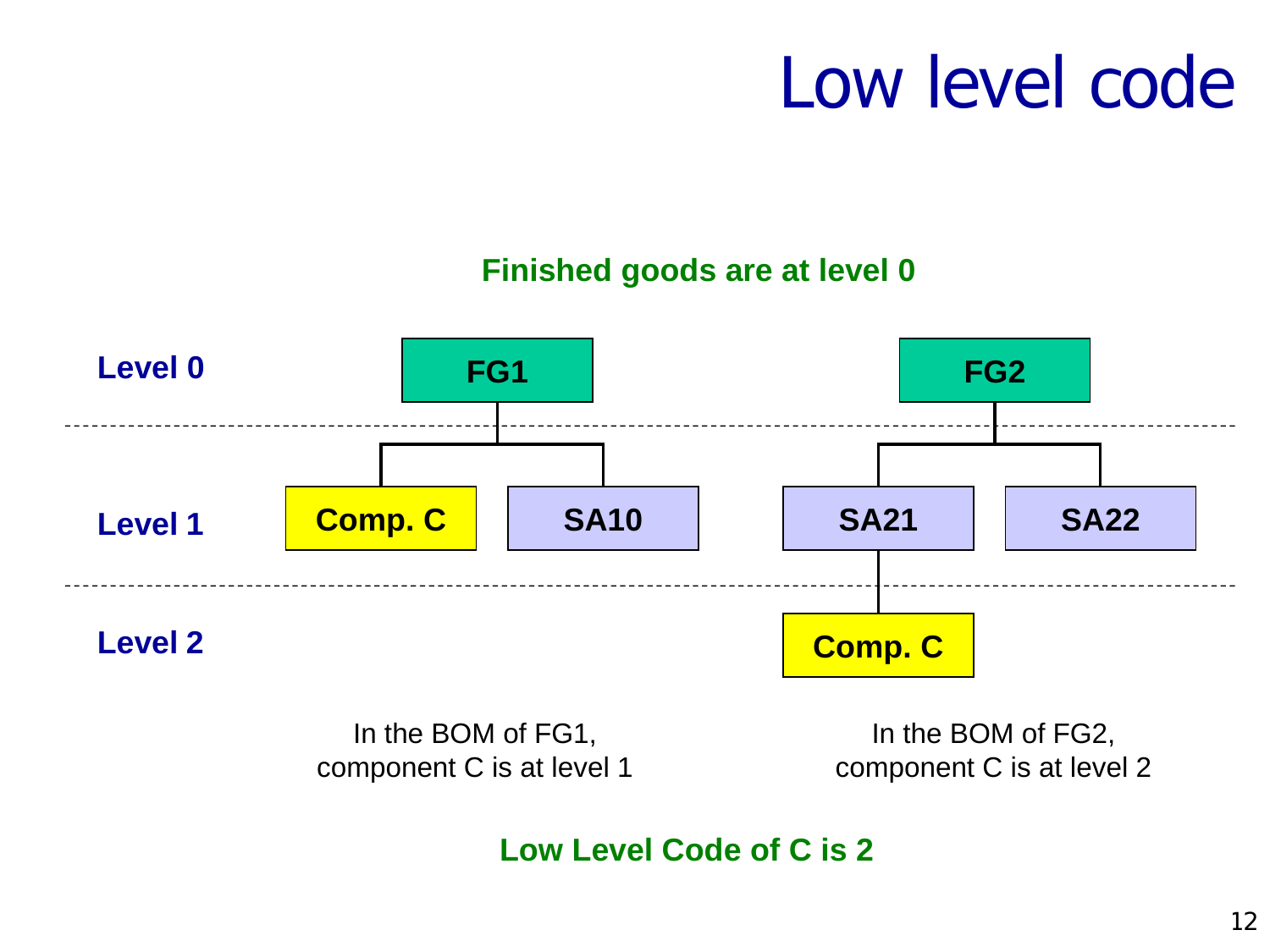

# Low level code
Finished goods are at level 0
FG1
FG2
Level 0

Comp. C
SA10
SA21
SA22
Level 1

Comp. C
Level 2
In the BOM of FG1,
component C is at level 1
In the BOM of FG2,
component C is at level 2
Low Level Code of C is 2
12